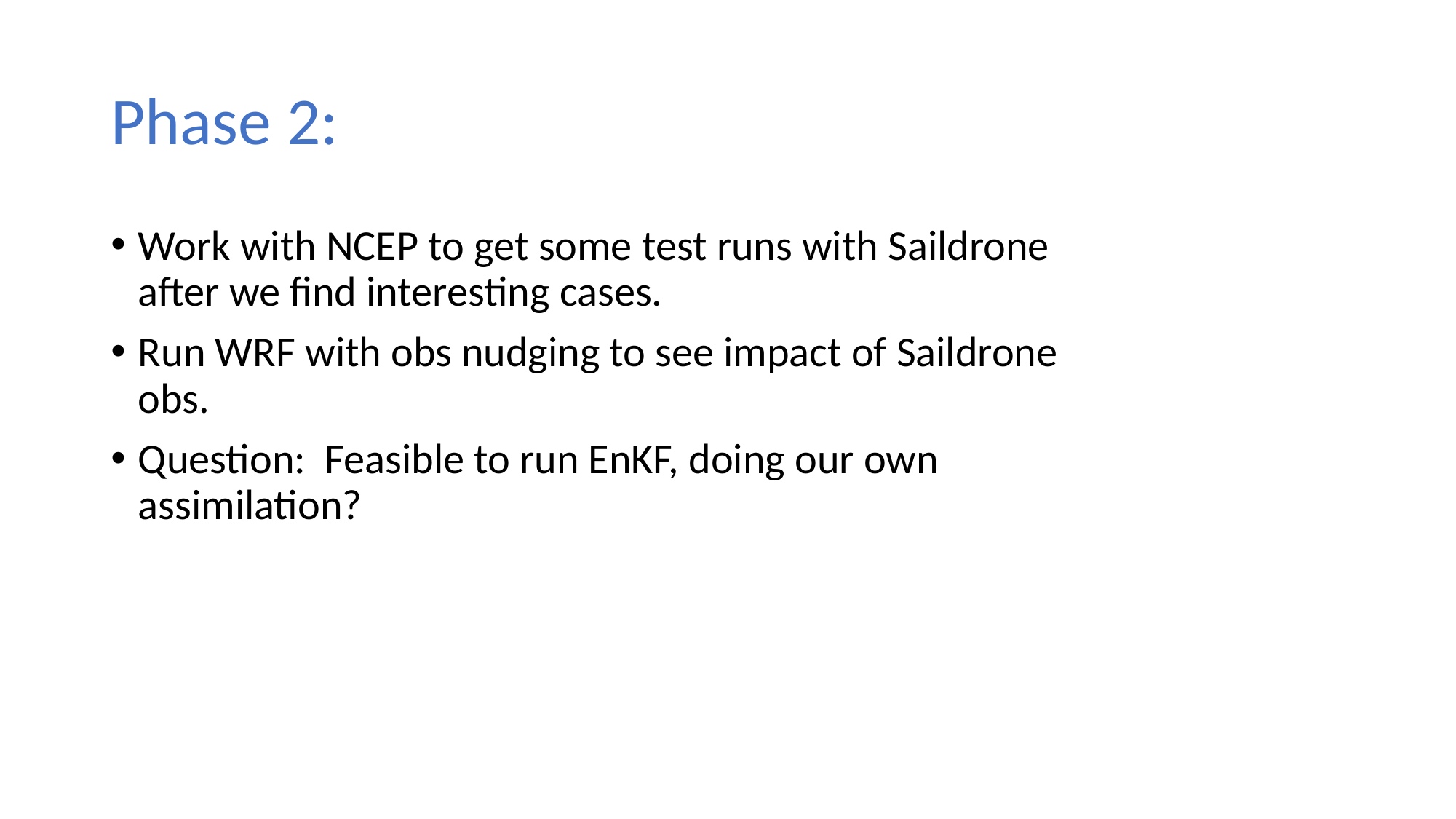

# Phase 2:
Work with NCEP to get some test runs with Saildrone after we find interesting cases.
Run WRF with obs nudging to see impact of Saildrone obs.
Question:  Feasible to run EnKF, doing our own assimilation?